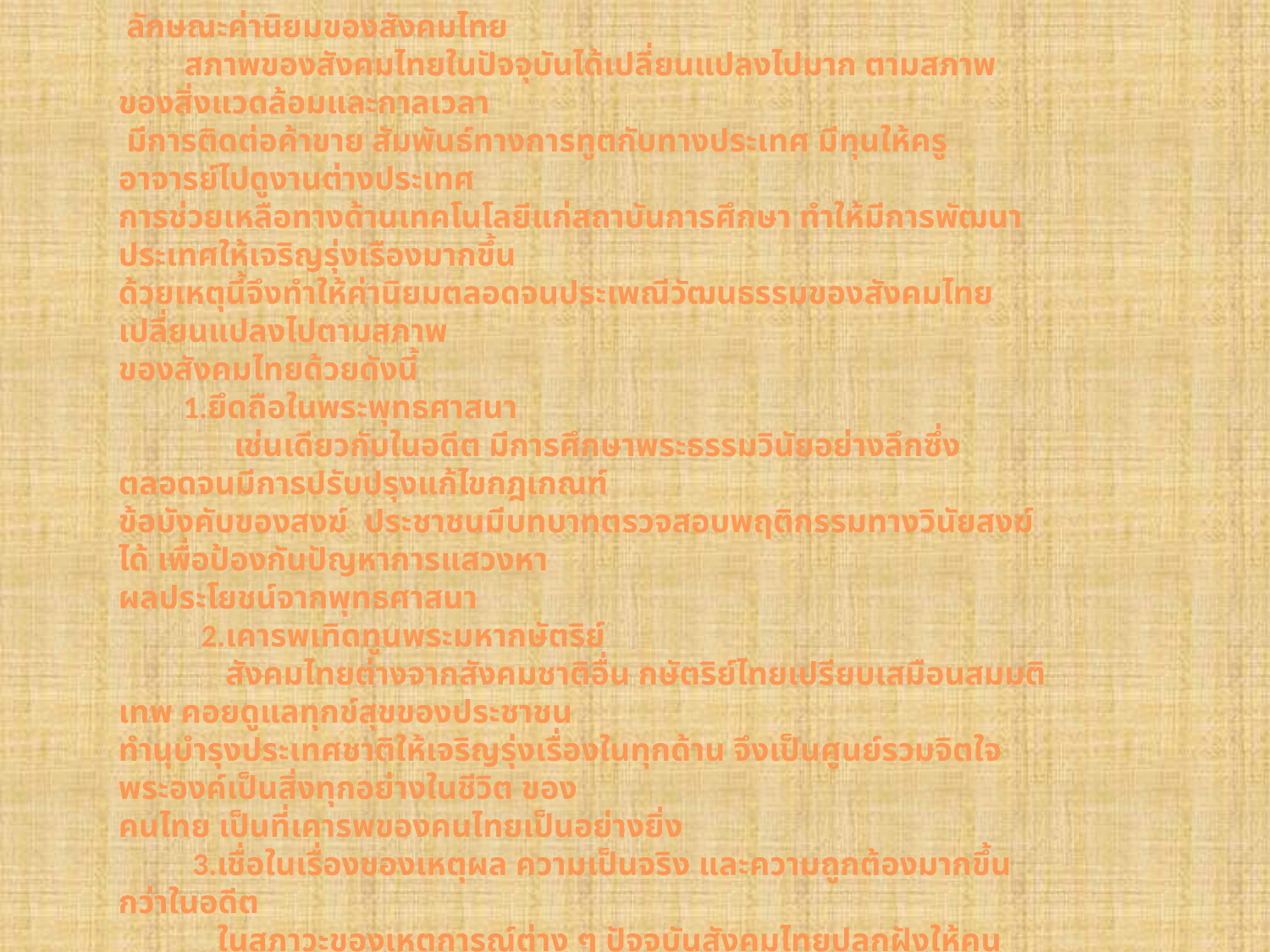

ลักษณะค่านิยมของสังคมไทย
        สภาพของสังคมไทยในปัจจุบันได้เปลี่ยนแปลงไปมาก ตามสภาพของสิ่งแวดล้อมและกาลเวลา
 มีการติดต่อค้าขาย สัมพันธ์ทางการทูตกับทางประเทศ มีทุนให้ครูอาจารย์ไปดูงานต่างประเทศ
การช่วยเหลือทางด้านเทคโนโลยีแก่สถาบันการศึกษา ทำให้มีการพัฒนาประเทศให้เจริญรุ่งเรืองมากขึ้น
ด้วยเหตุนี้จึงทำให้ค่านิยมตลอดจนประเพณีวัฒนธรรมของสังคมไทยเปลี่ยนแปลงไปตามสภาพ
ของสังคมไทยด้วยดังนี้
         1.ยึดถือในพระพุทธศาสนา
              เช่นเดียวกับในอดีต มีการศึกษาพระธรรมวินัยอย่างลึกซึ่ง ตลอดจนมีการปรับปรุงแก้ไขกฎเกณฑ์
ข้อบังคับของสงฆ์  ประชาชนมีบทบาทตรวจสอบพฤติกรรมทางวินัยสงฆ์ได้ เพื่อป้องกันปัญหาการแสวงหา
ผลประโยชน์จากพุทธศาสนา
          2.เคารพเทิดทูนพระมหากษัตริย์
             สังคมไทยต่างจากสังคมชาติอื่น กษัตริย์ไทยเปรียบเสมือนสมมติเทพ คอยดูแลทุกข์สุขของประชาชน
ทำนุบำรุงประเทศชาติให้เจริญรุ่งเรื่องในทุกด้าน จึงเป็นศูนย์รวมจิตใจ พระองค์เป็นสิ่งทุกอย่างในชีวิต ของ
คนไทย เป็นที่เคารพของคนไทยเป็นอย่างยิ่ง
         3.เชื่อในเรื่องของเหตุผล ความเป็นจริง และความถูกต้องมากขึ้นกว่าในอดีต
            ในสภาวะของเหตุการณ์ต่าง ๆ ปัจจุบันสังคมไทยปลูกฝังให้คนไทยรู้จักคิดใช้ปัญญามีเหตุผลมากขึ้น
เช่น ได้ออกกฎหมายเพื่อให้ความคุ้มครองเจ้าของความคิด ไม่ใครลอกเลียนแบบได้เรียกว่า
“ลิขสิทธิ์ทางปัญญา”เป็นต้น